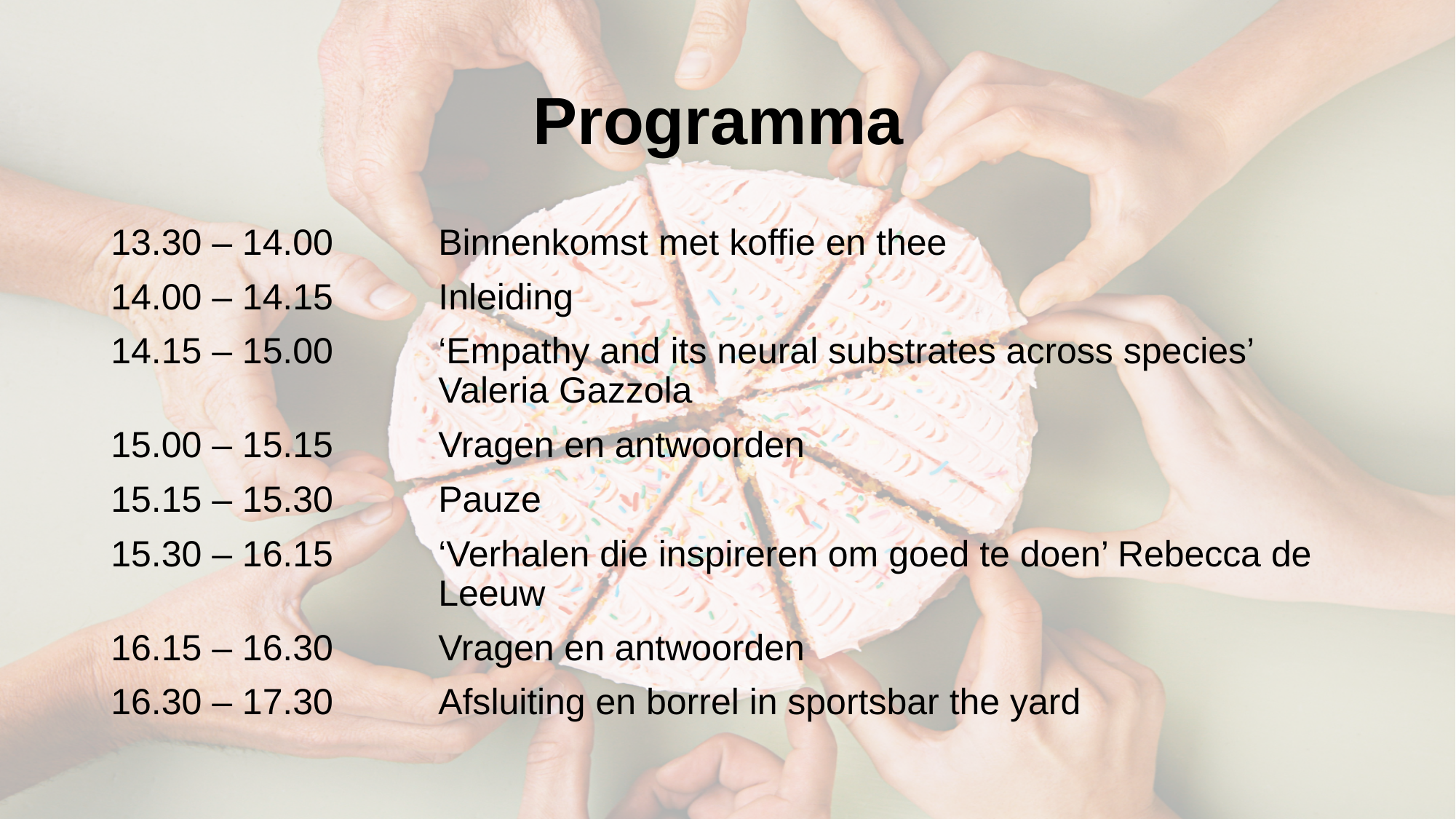

# Programma
13.30 – 14.00 	Binnenkomst met koffie en thee
14.00 – 14.15	Inleiding
14.15 – 15.00 	‘Empathy and its neural substrates across species’ 				Valeria Gazzola
15.00 – 15.15	Vragen en antwoorden
15.15 – 15.30	Pauze
15.30 – 16.15	‘Verhalen die inspireren om goed te doen’ Rebecca de 			Leeuw
16.15 – 16.30	Vragen en antwoorden
16.30 – 17.30 	Afsluiting en borrel in sportsbar the yard